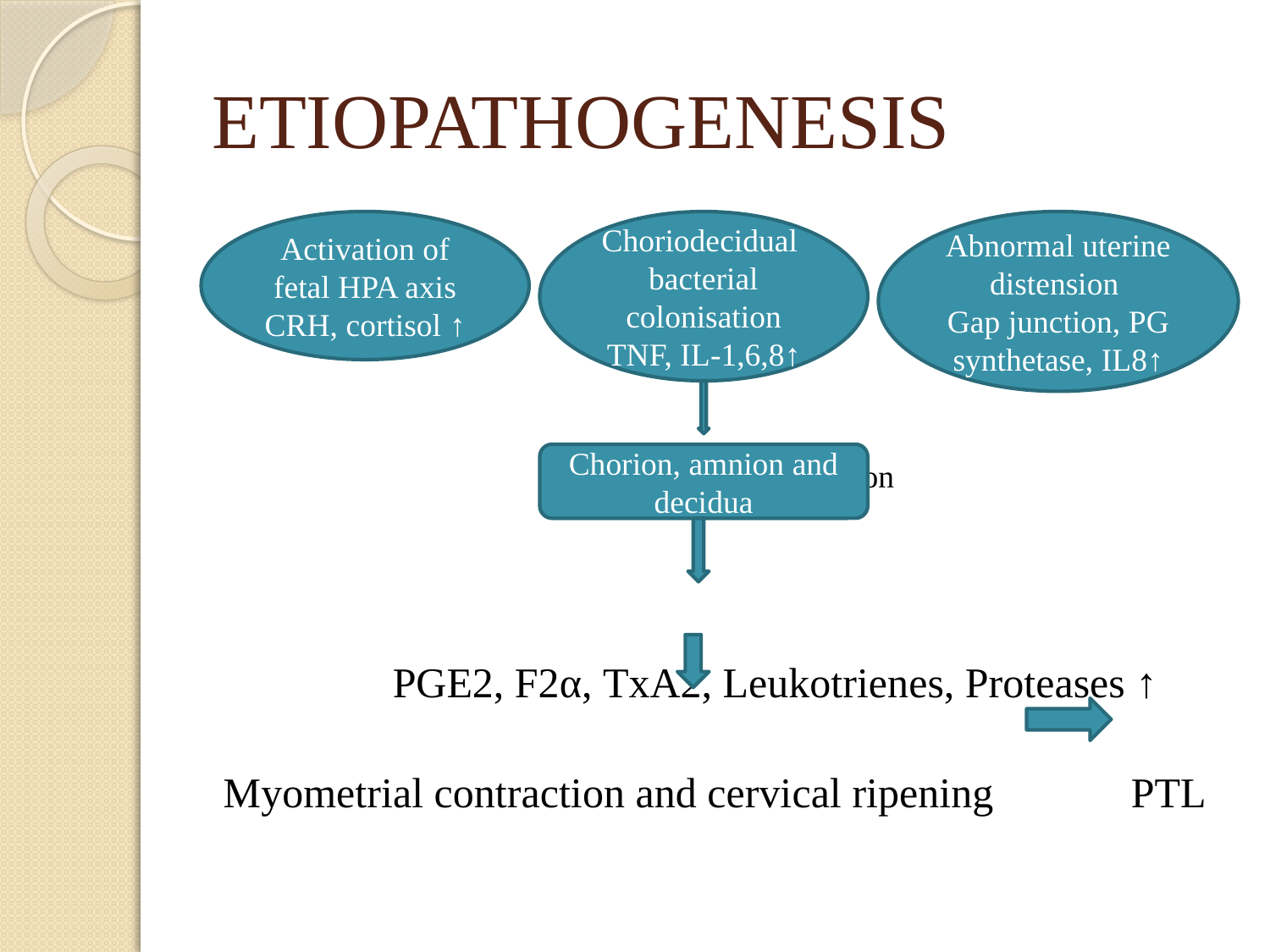

# ETIOPATHOGENESIS

                                all acts on

                PGE2, F2α, TxA2, Leukotrienes, Proteases ↑

Myometrial contraction and cervical ripening             PTL
Activation of fetal HPA axis
CRH, cortisol ↑
Choriodecidual  bacterial colonisation
TNF, IL-1,6,8↑
Abnormal uterine distension
Gap junction, PG  synthetase, IL8↑

Chorion, amnion and decidua